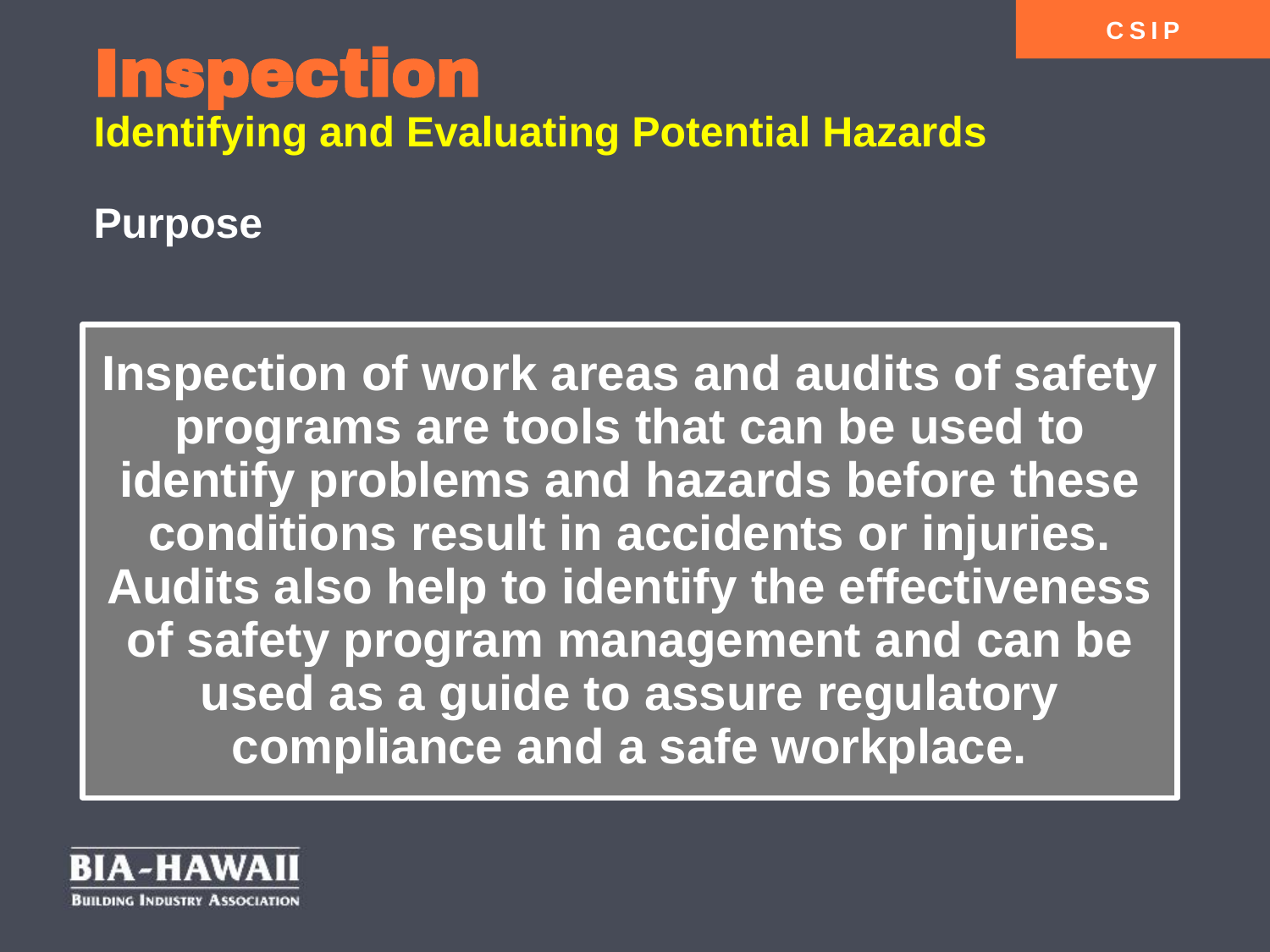

# Inspection Identifying and Evaluating Potential Hazards Purpose
Inspection of work areas and audits of safety programs are tools that can be used to identify problems and hazards before these conditions result in accidents or injuries. Audits also help to identify the effectiveness of safety program management and can be used as a guide to assure regulatory compliance and a safe workplace.